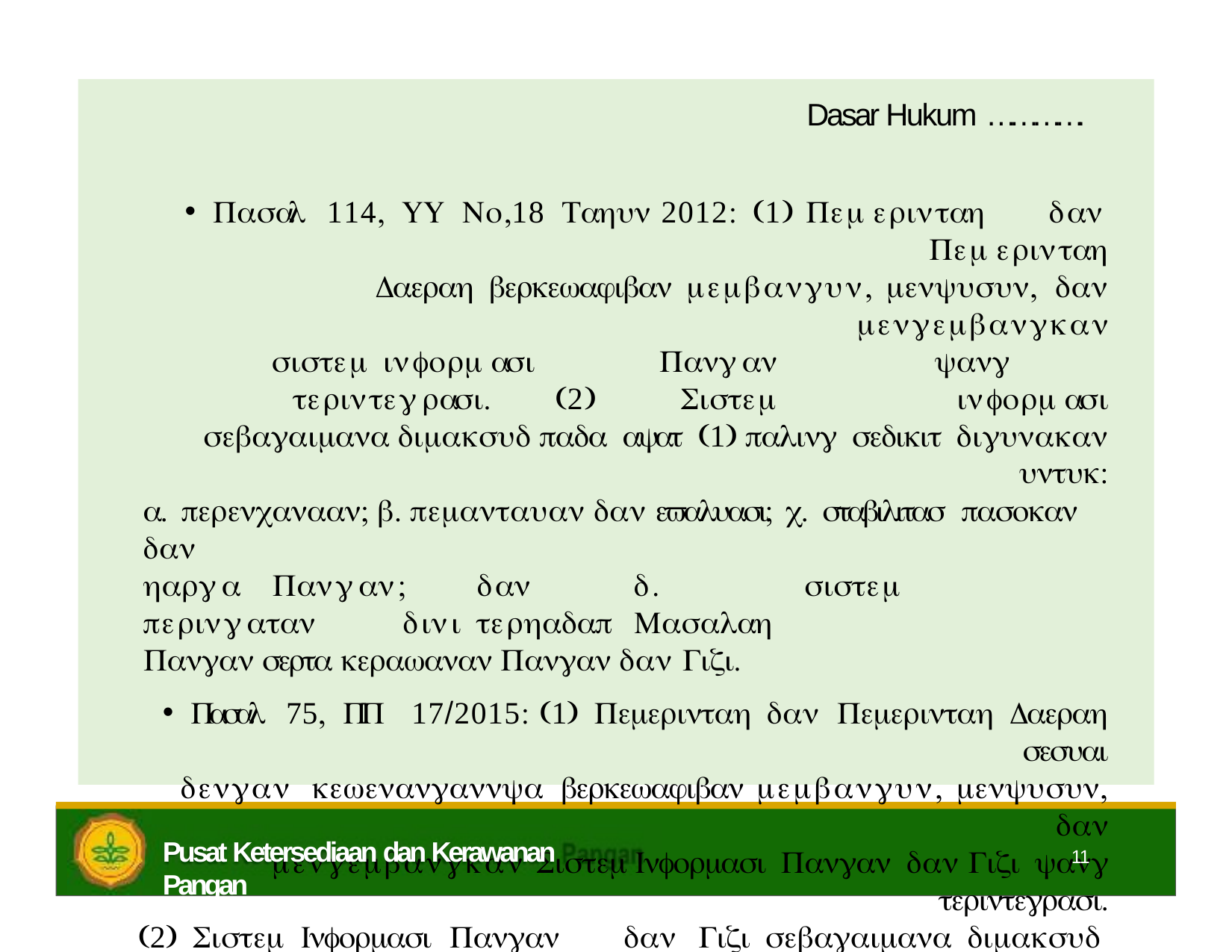

Dasar Hukum ………….

Πασαλ	114,	ΥΥ	Νο,18	Ταηυν	2012:	(1)	Πεμερινταη	δαν	Πεμερινταη
Δαεραη  βερκεωαϕιβαν  μεμβανγυν, μενψυσυν,  δαν μενγεμβανγκαν
σιστεμ	ινφορμασι	Πανγαν	ψανγ	τεριντεγρασι.	(2)	Σιστεμ	ινφορμασι
σεβαγαιμανα διμακσυδ παδα  αψατ   (1) παλινγ  σεδικιτ  διγυνακαν υντυκ:
α.  περενχανααν; β. πεμανταυαν δαν εϖαλυασι;  χ.  σταβιλιτασ   πασοκαν  δαν
ηαργα	Πανγαν;	δαν	δ.	σιστεμ	περινγαταν	δινι	τερηαδαπ	Μασαλαη
Πανγαν σερτα κεραωαναν Πανγαν δαν Γιζι.
Πασαλ        75,  ΠΠ          17/2015: (1) Πεμερινταη  δαν  Πεμερινταη  Δαεραη σεσυαι
δενγαν  κεωενανγαννψα  βερκεωαϕιβαν μεμβανγυν, μενψυσυν, δαν
μενγεμβανγκαν Σιστεμ Ινφορμασι  Πανγαν  δαν Γιζι  ψανγ τεριντεγρασι.
(2)  Σιστεμ  Ινφορμασι  Πανγαν	δαν	Γιζι  σεβαγαιμανα  διμακσυδ  παδα
αψατ   (1)  δαπατ  διγυνακαν υντυκ:  α. περενχανααν;  β. πεμανταυαν δαν
εϖαλυασι;	χ.	σταβιλισασι	πασοκαν	δαν	ηαργα	Πανγαν;	δαν	δ.
πενγεμβανγαν σιστεμ  περινγαταν δινι τερηαδαπ  μασαλαη  Πανγαν δαν
κεραωαναν Πανγαν δαν	Γιζι.

Pusat Ketersediaan dan Kerawanan Pangan
11